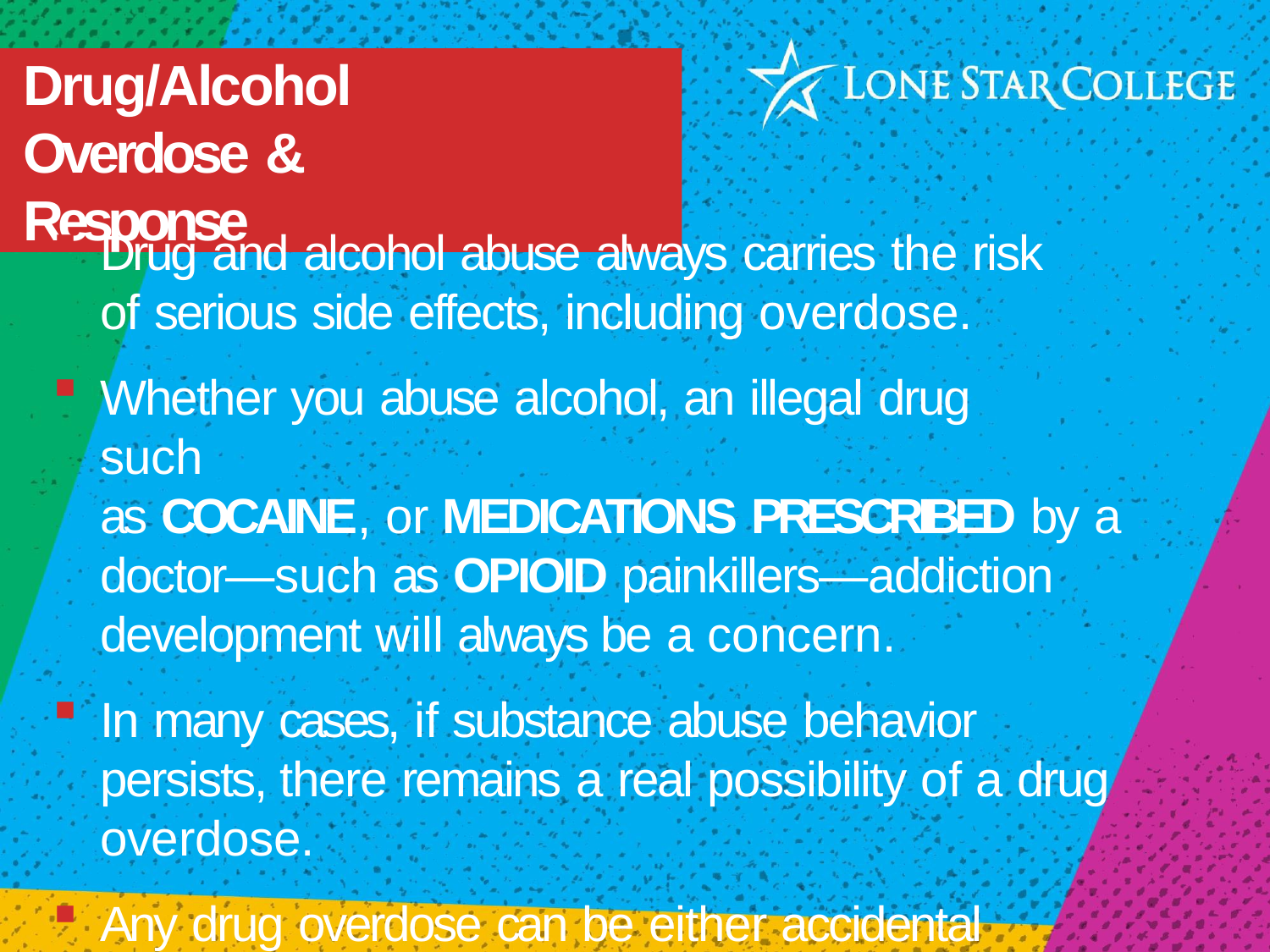

# Drug/Alcohol Overdose & Response
Drug and alcohol abuse always carries the risk of serious side effects, including overdose.
Whether you abuse alcohol, an illegal drug such
as Cocaine, or Medications Prescribed by a doctor—such as Opioid painkillers—addiction development will always be a concern.
In many cases, if substance abuse behavior persists, there remains a real possibility of a drug overdose.
Any drug overdose can be either accidental or intentional.